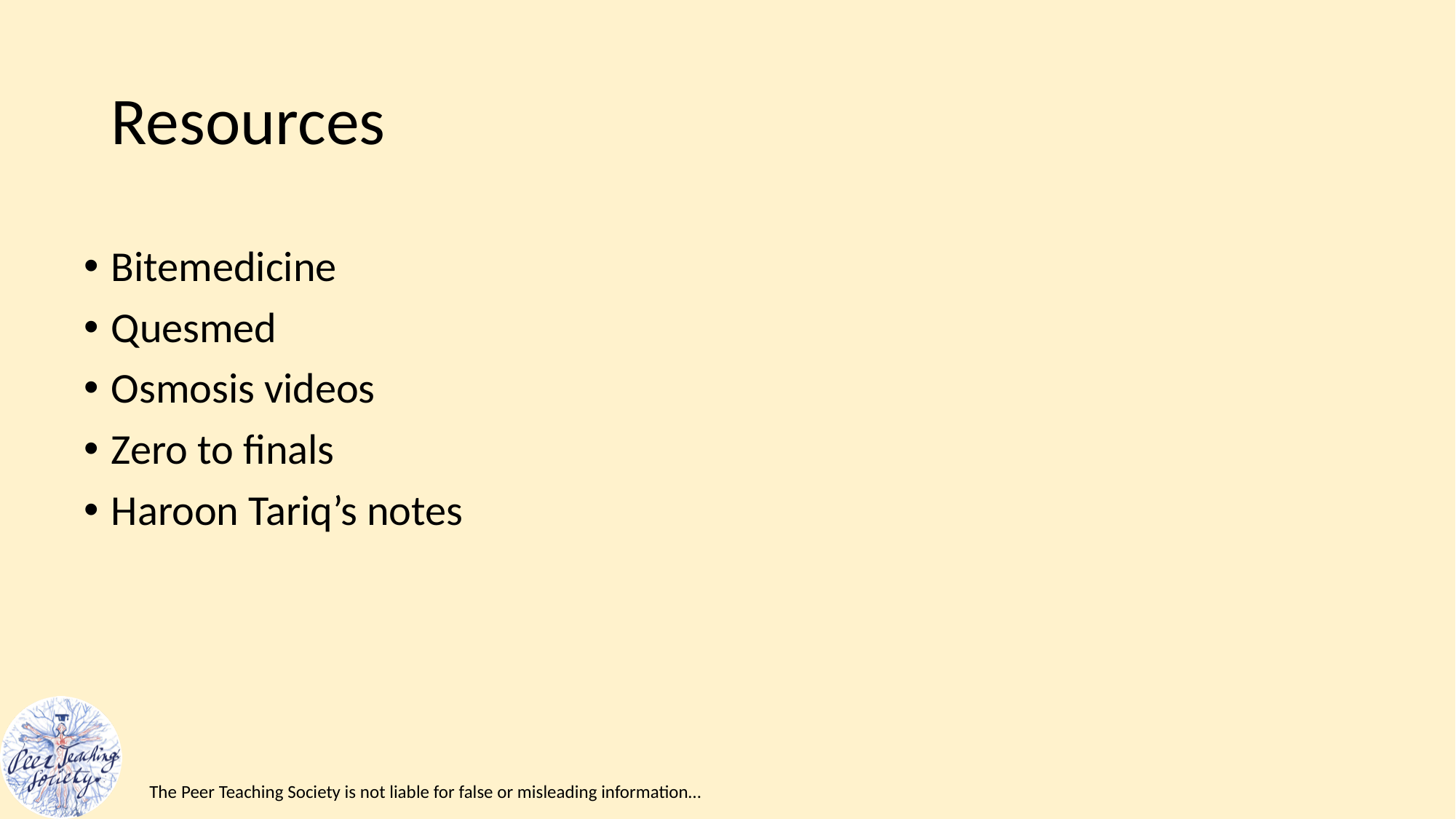

# Resources
Bitemedicine
Quesmed
Osmosis videos
Zero to finals
Haroon Tariq’s notes